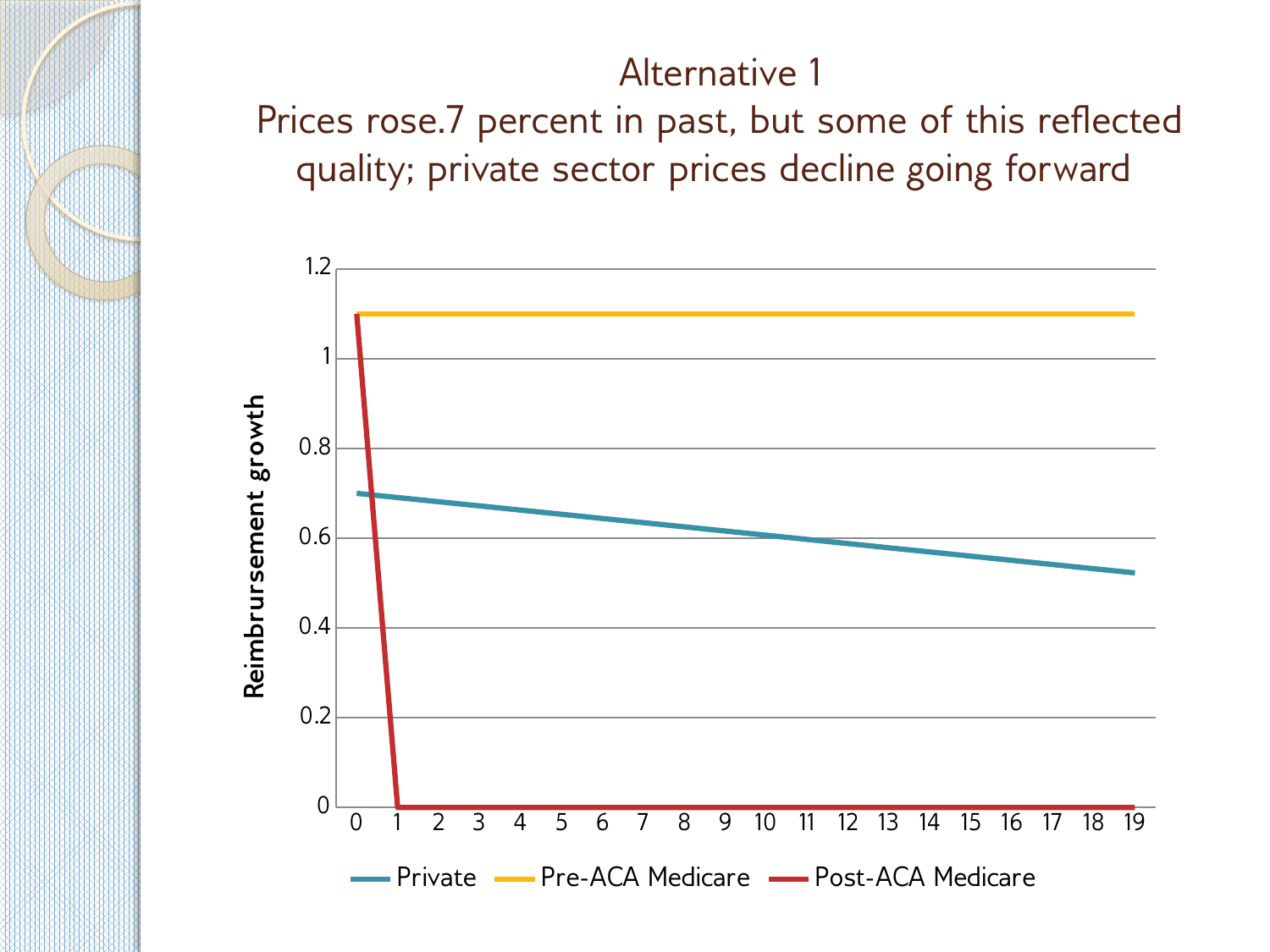

# Alternative 1 Prices rose.7 percent in past, but some of this reflected quality; private sector prices decline going forward

### Chart

| Category |  |  |  |
|---|---|---|---|
| 0 | 0.7 | 1.1 | 1.1 |
| 1 | 0.6906666666666667 | 1.1 | 0.0 |
| 2 | 0.6813333333333333 | 1.1 | 0.0 |
| 3 | 0.672 | 1.1 | 0.0 |
| 4 | 0.6626666666666667 | 1.1 | 0.0 |
| 5 | 0.6533333333333334 | 1.1 | 0.0 |
| 6 | 0.6440000000000001 | 1.1 | 0.0 |
| 7 | 0.6346666666666668 | 1.1 | 0.0 |
| 8 | 0.6253333333333335 | 1.1 | 0.0 |
| 9 | 0.6160000000000002 | 1.1 | 0.0 |
| 10 | 0.6066666666666669 | 1.1 | 0.0 |
| 11 | 0.5973333333333336 | 1.1 | 0.0 |
| 12 | 0.5880000000000003 | 1.1 | 0.0 |
| 13 | 0.578666666666667 | 1.1 | 0.0 |
| 14 | 0.5693333333333337 | 1.1 | 0.0 |
| 15 | 0.5600000000000004 | 1.1 | 0.0 |
| 16 | 0.5506666666666671 | 1.1 | 0.0 |
| 17 | 0.5413333333333338 | 1.1 | 0.0 |
| 18 | 0.5320000000000005 | 1.1 | 0.0 |
| 19 | 0.5226666666666672 | 1.1 | 0.0 |